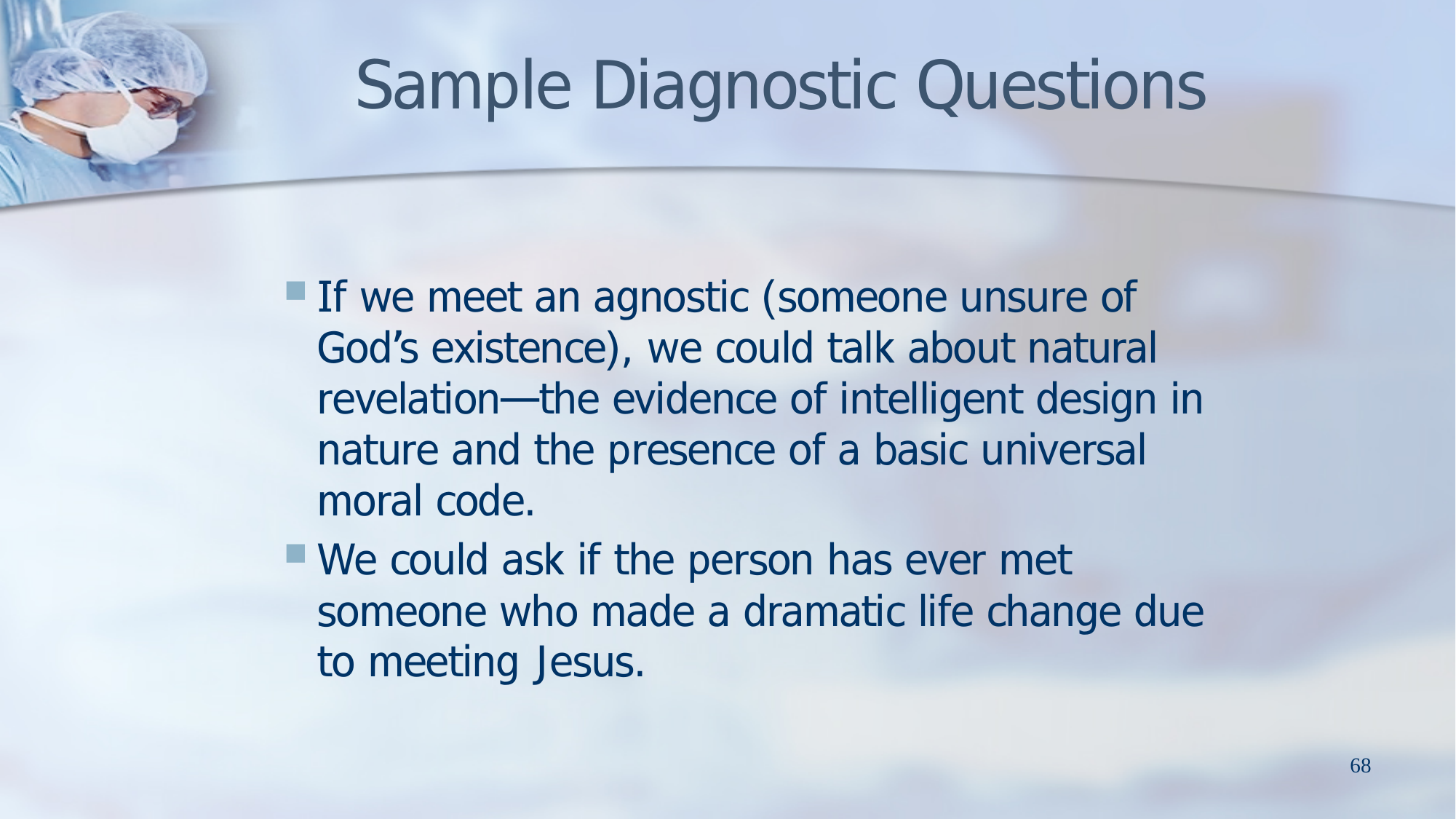

# Sample Diagnostic Questions
If we meet an agnostic (someone unsure of God’s existence), we could talk about natural revelation—the evidence of intelligent design in nature and the presence of a basic universal moral code.
We could ask if the person has ever met someone who made a dramatic life change due to meeting Jesus.
68